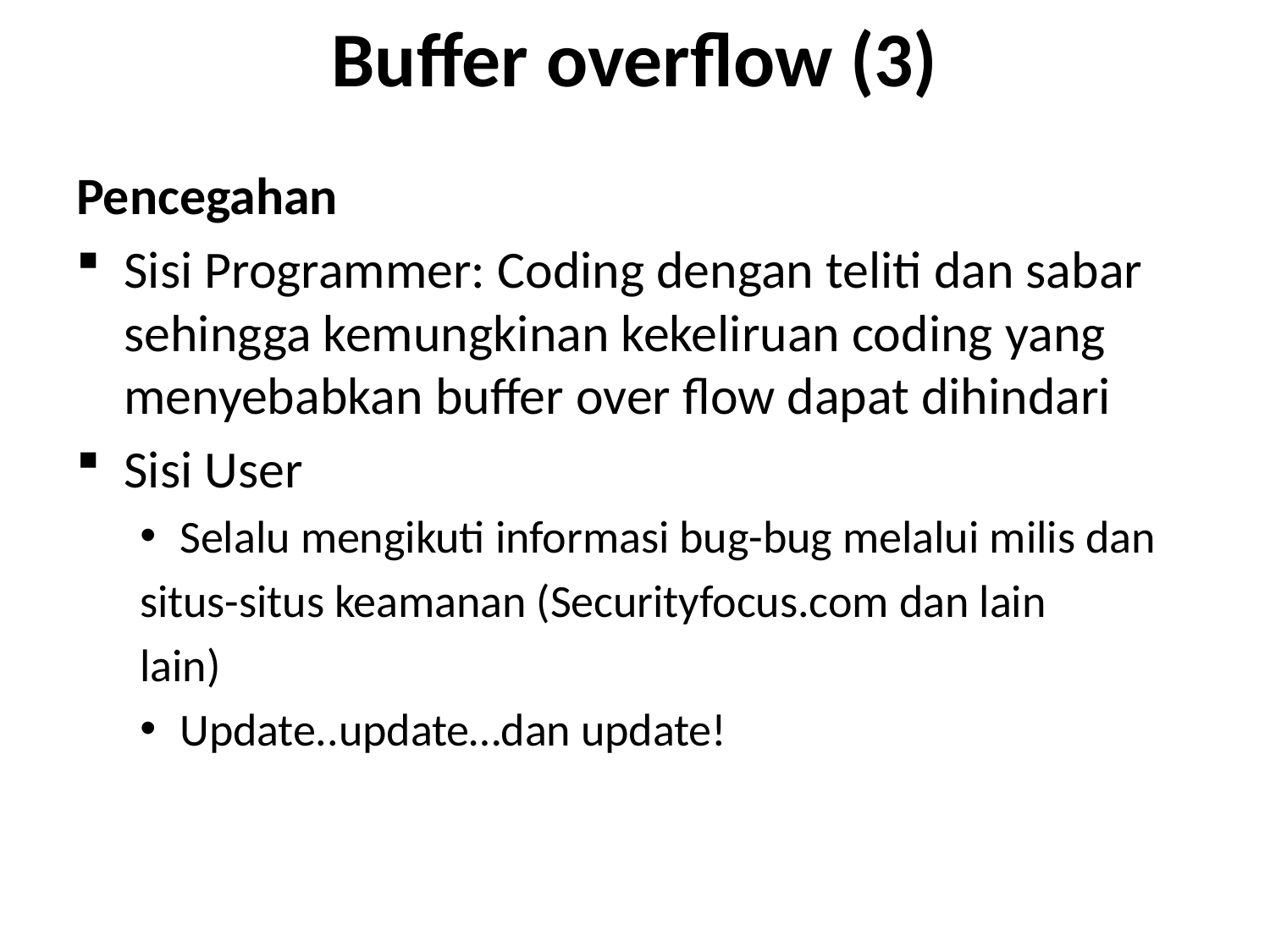

# Buffer overflow (3)
Pencegahan
Sisi Programmer: Coding dengan teliti dan sabar sehingga kemungkinan kekeliruan coding yang menyebabkan buffer over flow dapat dihindari
Sisi User
Selalu mengikuti informasi bug-bug melalui milis dan
situs-situs keamanan (Securityfocus.com dan lain
lain)
Update..update…dan update!